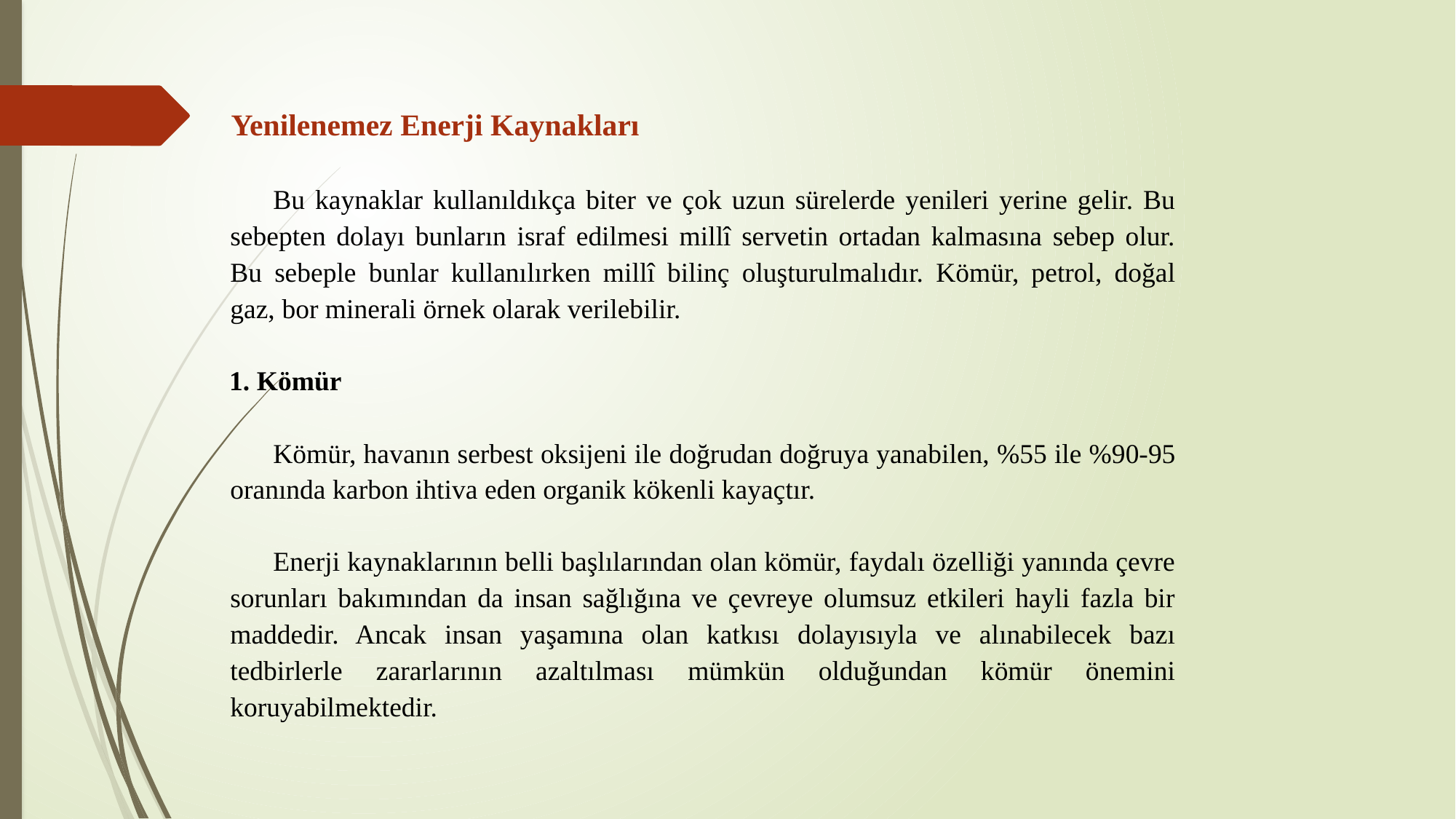

Yenilenemez Enerji Kaynakları

Bu kaynaklar kullanıldıkça biter ve çok uzun sürelerde yenileri yerine gelir. Bu sebepten dolayı bunların israf edilmesi millî servetin ortadan kalmasına sebep olur. Bu sebeple bunlar kullanılırken millî bilinç oluşturulmalıdır. Kömür, petrol, doğal gaz, bor minerali örnek olarak verilebilir.

1. Kömür

Kömür, havanın serbest oksijeni ile doğrudan doğruya yanabilen, %55 ile %90-95 oranında karbon ihtiva eden organik kökenli kayaçtır.

Enerji kaynaklarının belli başlılarından olan kömür, faydalı özelliği yanında çevre sorunları bakımından da insan sağlığına ve çevreye olumsuz etkileri hayli fazla bir maddedir. Ancak insan yaşamına olan katkısı dolayısıyla ve alınabilecek bazı tedbirlerle zararlarının azaltılması mümkün olduğundan kömür önemini koruyabilmektedir.